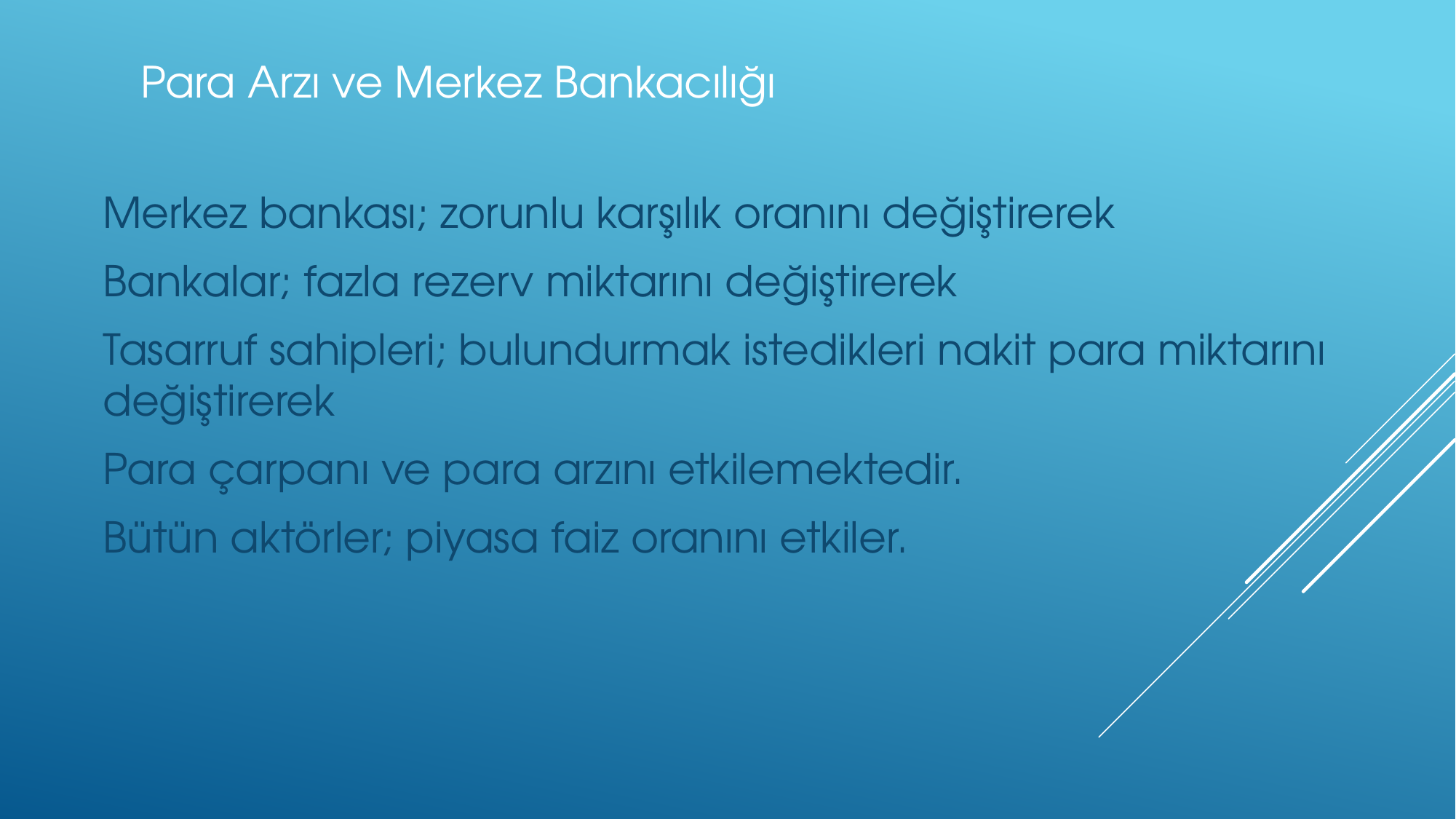

# Para Arzı ve Merkez Bankacılığı

Merkez bankası; zorunlu karşılık oranını değiştirerek
Bankalar; fazla rezerv miktarını değiştirerek
Tasarruf sahipleri; bulundurmak istedikleri nakit para miktarını değiştirerek
Para çarpanı ve para arzını etkilemektedir.
Bütün aktörler; piyasa faiz oranını etkiler.